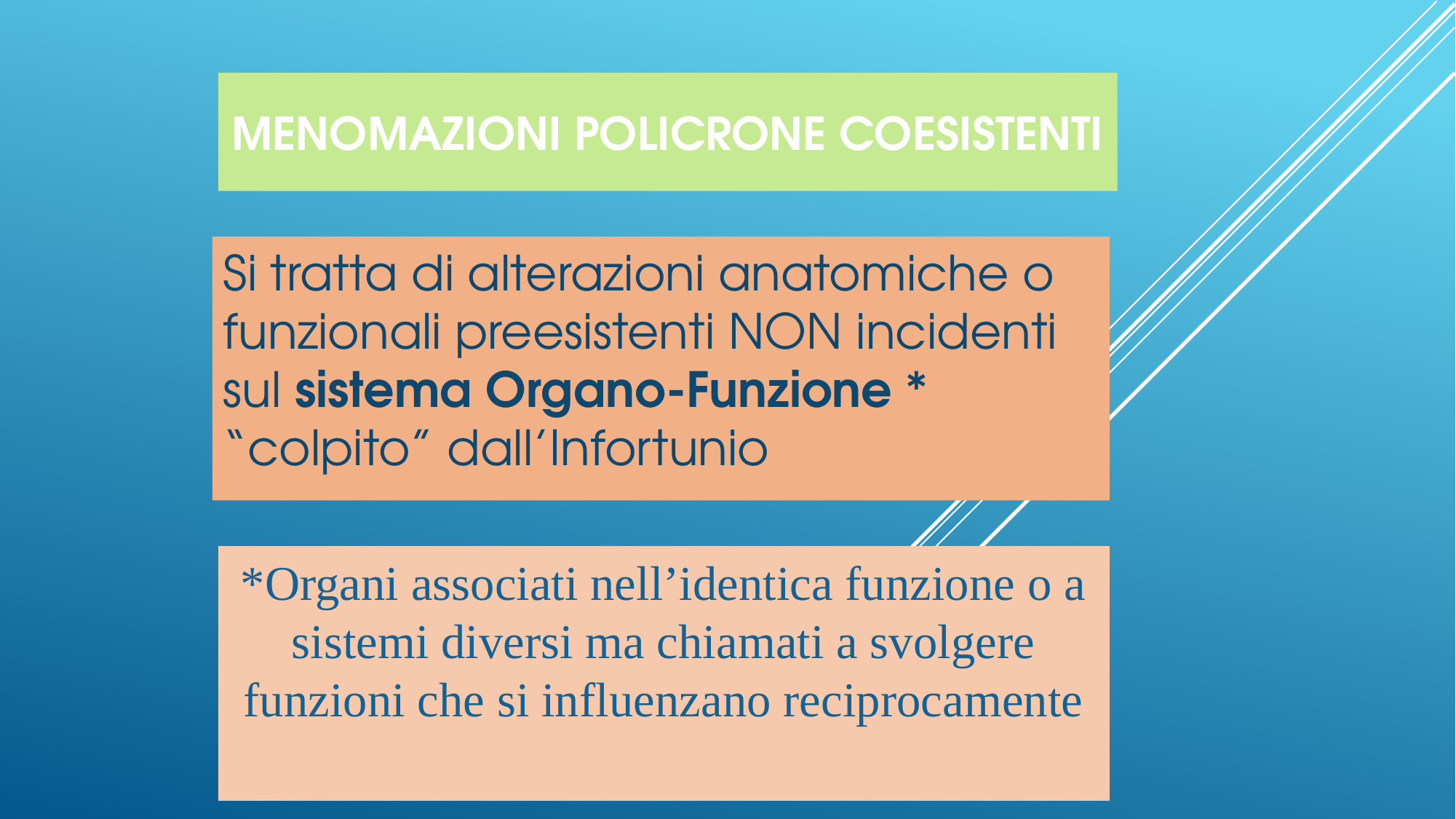

# MENOMAZIONI POLICRONE COESISTENTI
Si tratta di alterazioni anatomiche o funzionali preesistenti NON incidenti sul sistema Organo-Funzione * “colpito” dall’Infortunio

*Organi associati nell’identica funzione o a sistemi diversi ma chiamati a svolgere funzioni che si influenzano reciprocamente